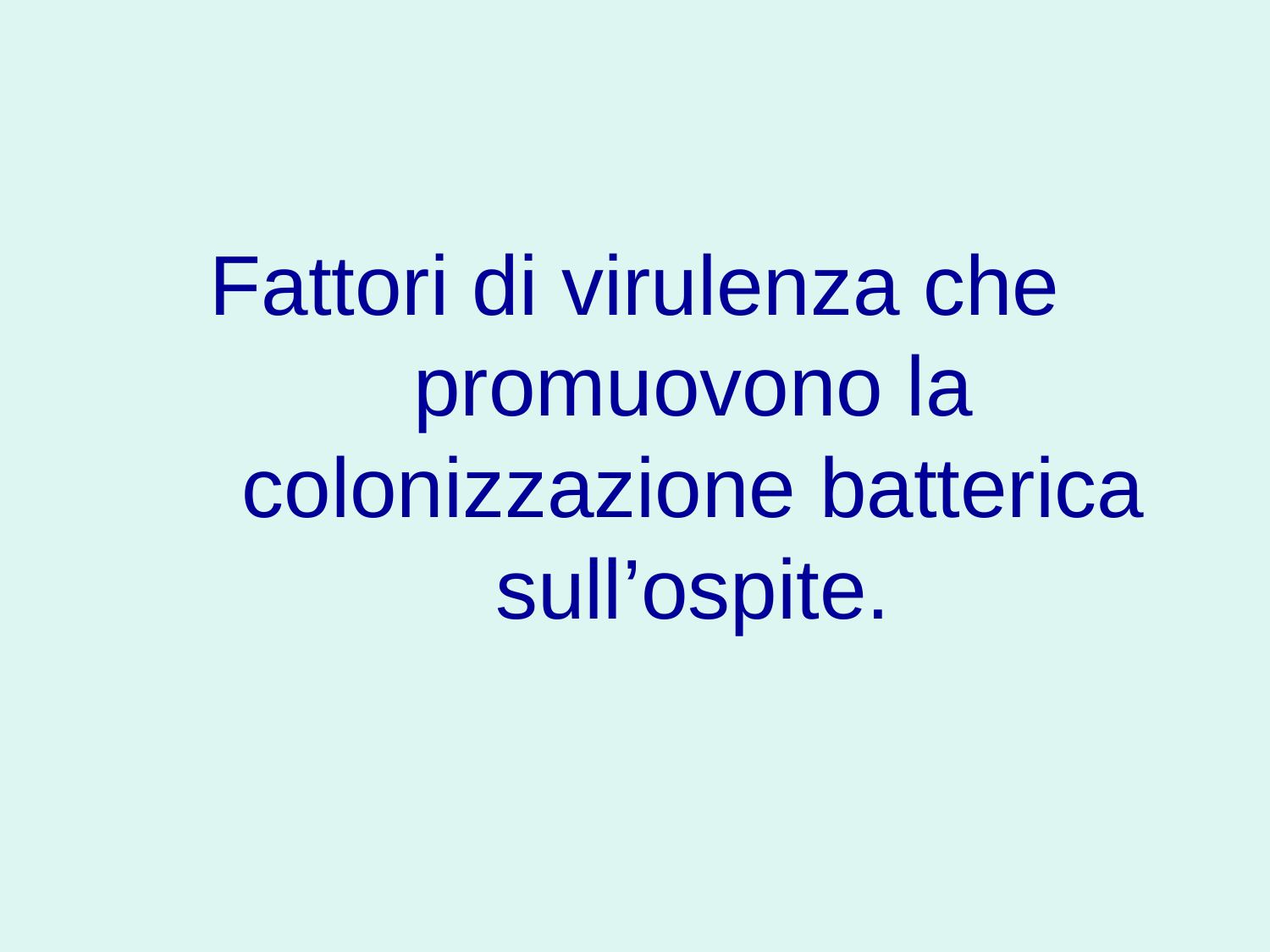

# Fattori di virulenza che promuovono la colonizzazione batterica sull’ospite.